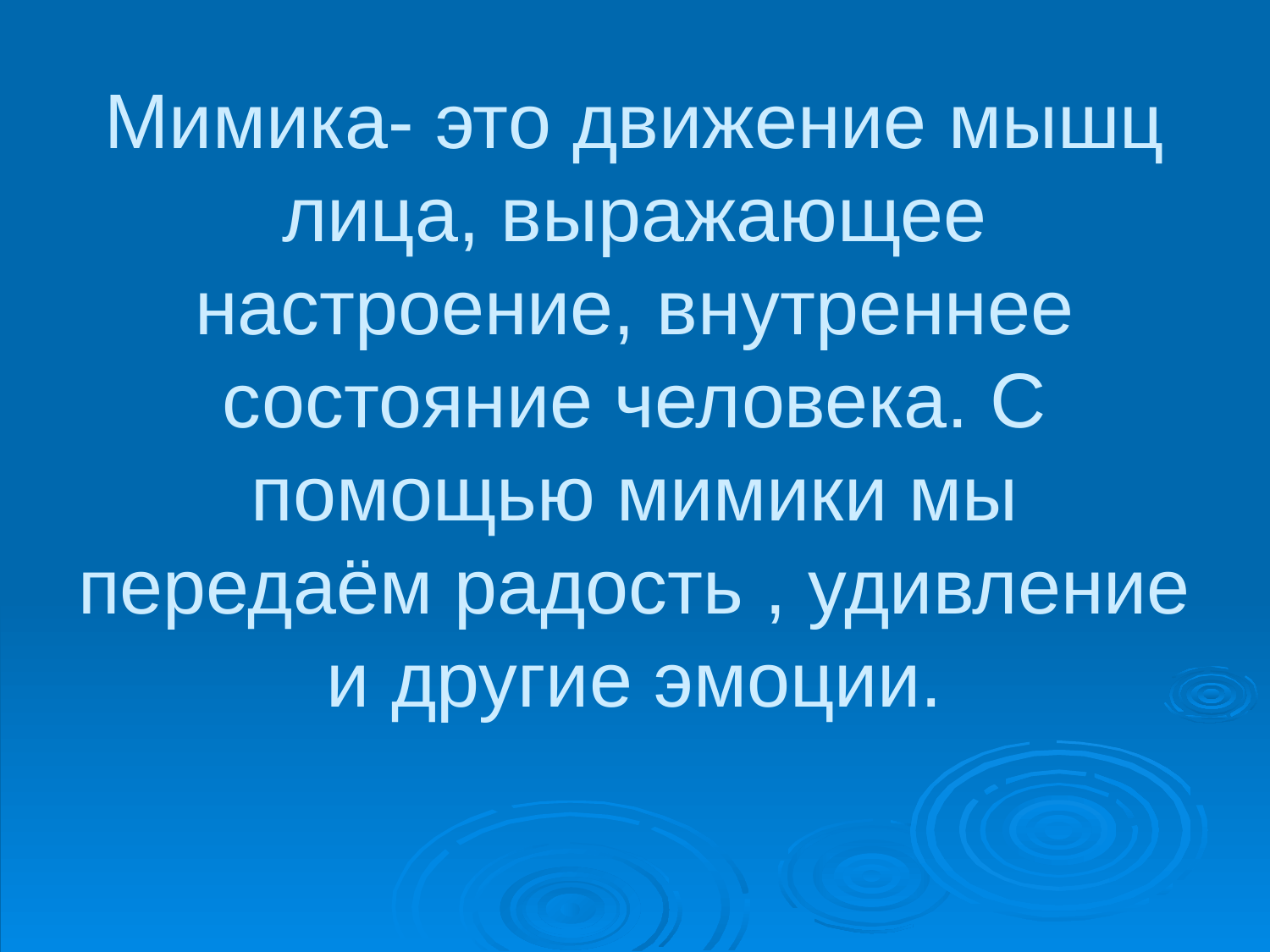

# Мимика- это движение мышц лица, выражающее настроение, внутреннее состояние человека. С помощью мимики мы передаём радость , удивление и другие эмоции.